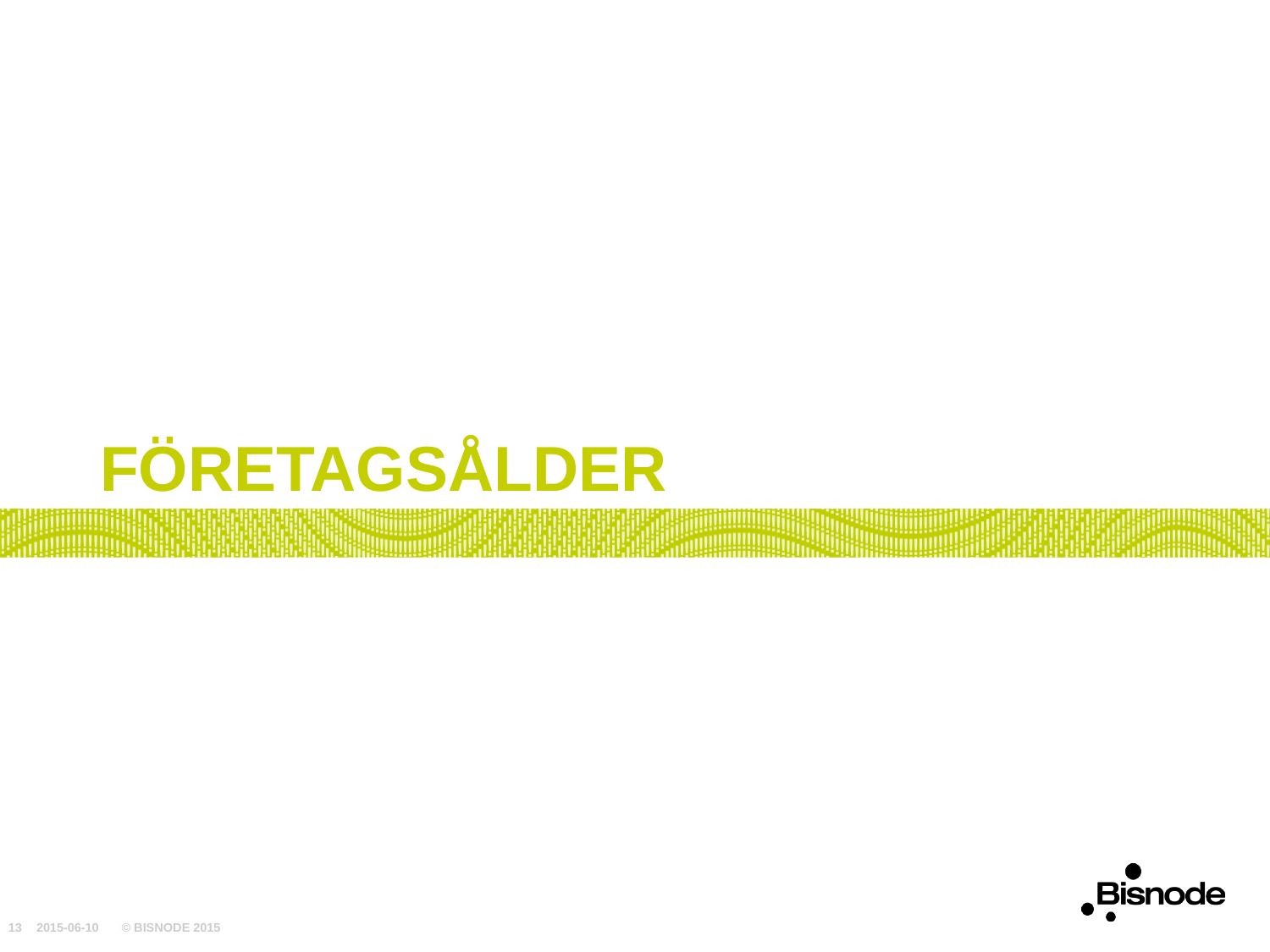

# Företagsålder
13
2015-06-10
© Bisnode 2015